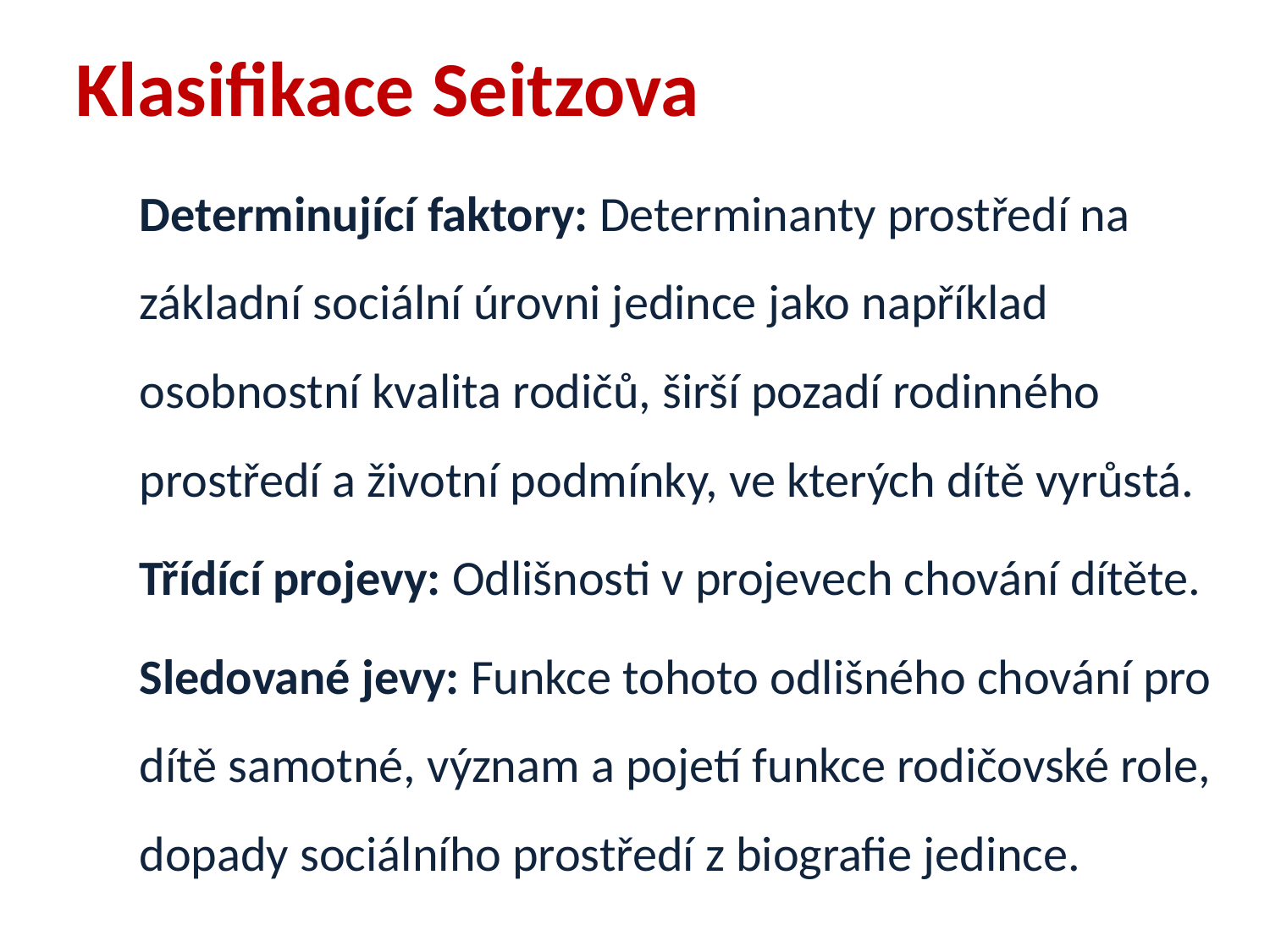

Klasifikace Seitzova
Determinující faktory: Determinanty prostředí na základní sociální úrovni jedince jako například osobnostní kvalita rodičů, širší pozadí rodinného prostředí a životní podmínky, ve kterých dítě vyrůstá.
Třídící projevy: Odlišnosti v projevech chování dítěte.
Sledované jevy: Funkce tohoto odlišného chování pro dítě samotné, význam a pojetí funkce rodičovské role, dopady sociálního prostředí z biografie jedince.